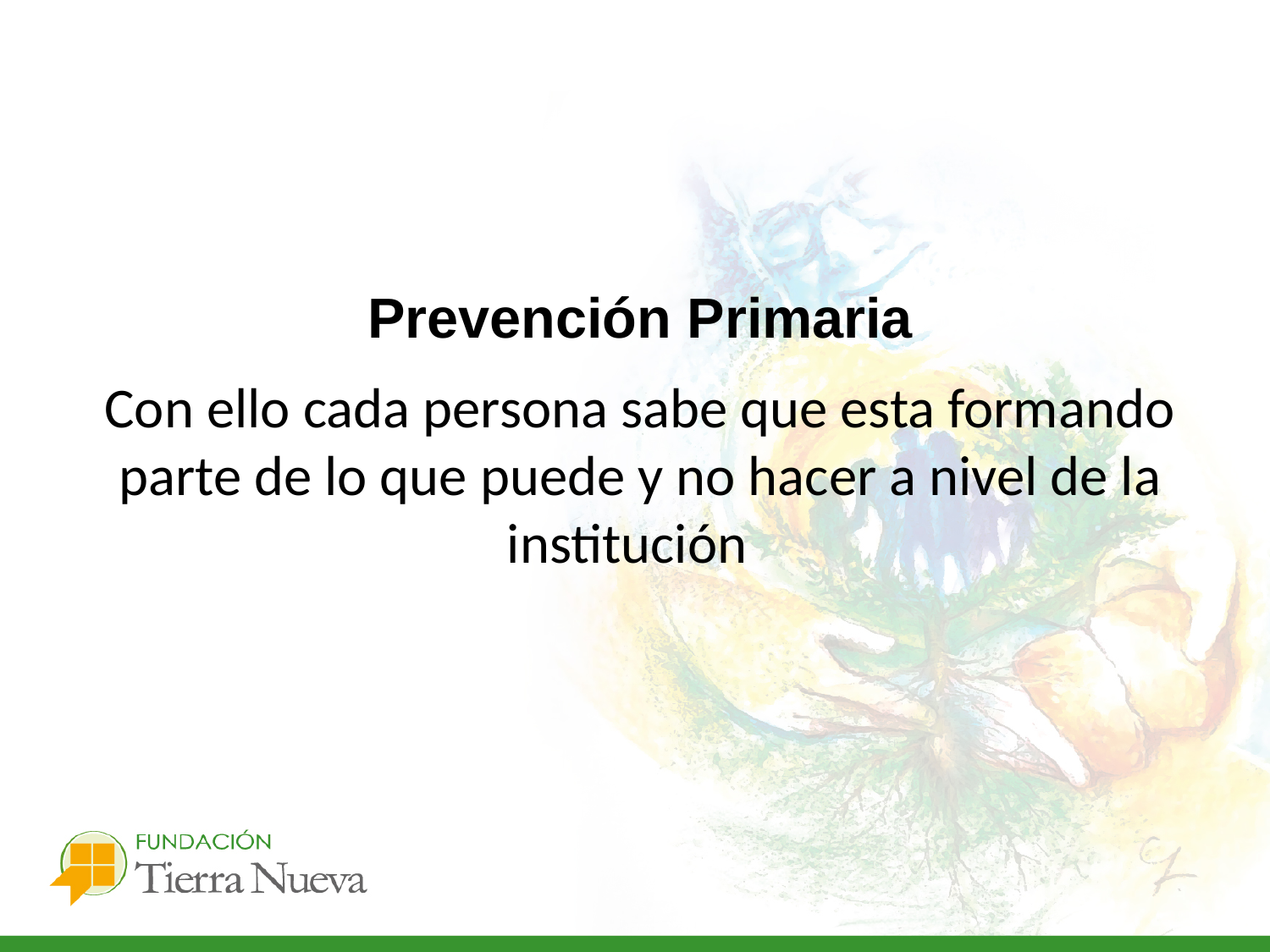

Prevención Primaria
Con ello cada persona sabe que esta formando parte de lo que puede y no hacer a nivel de la institución